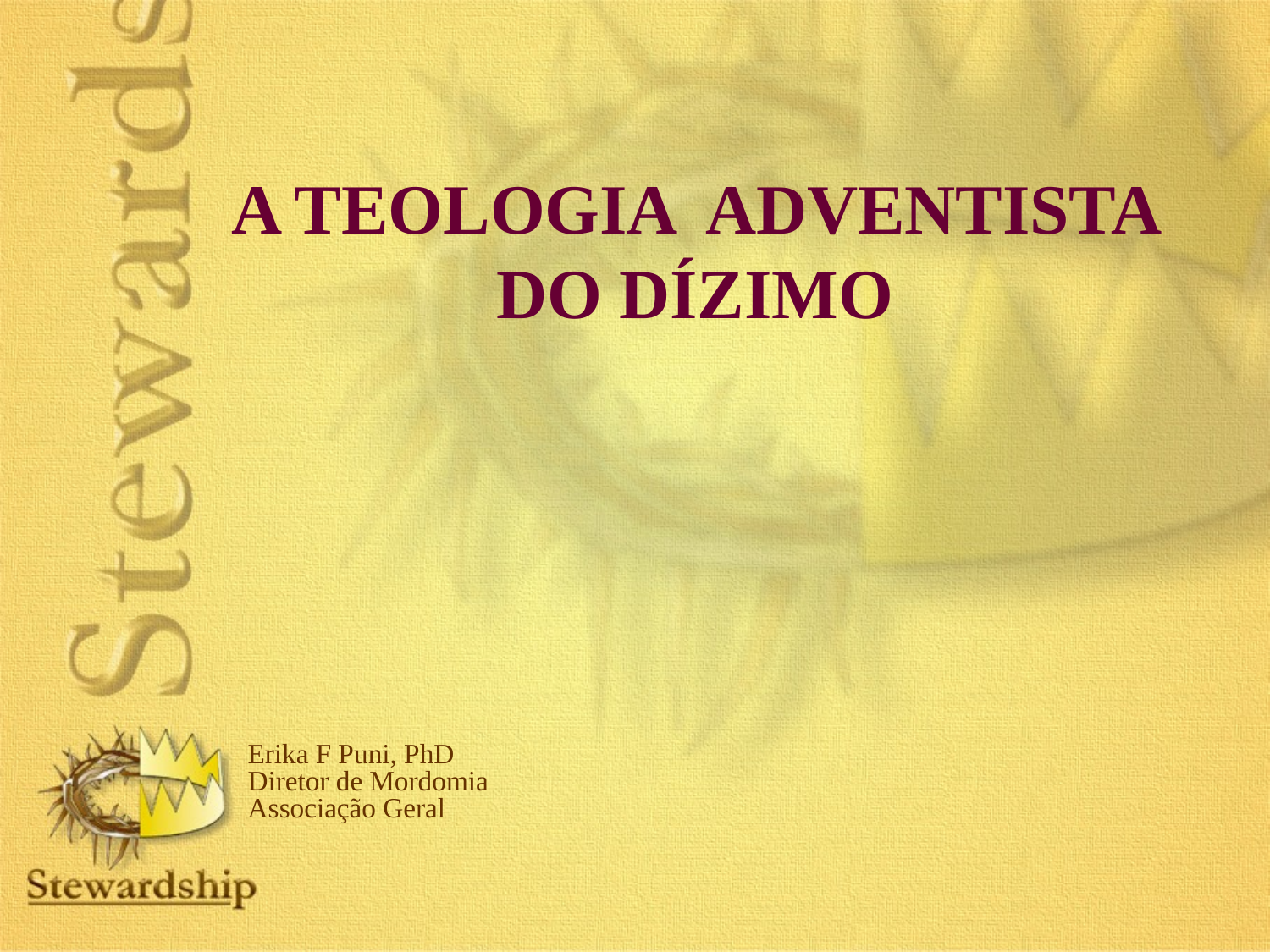

# A TEOLOGIA  ADVENTISTA DO DÍZIMO
Erika F Puni, PhD
Diretor de Mordomia
Associação Geral